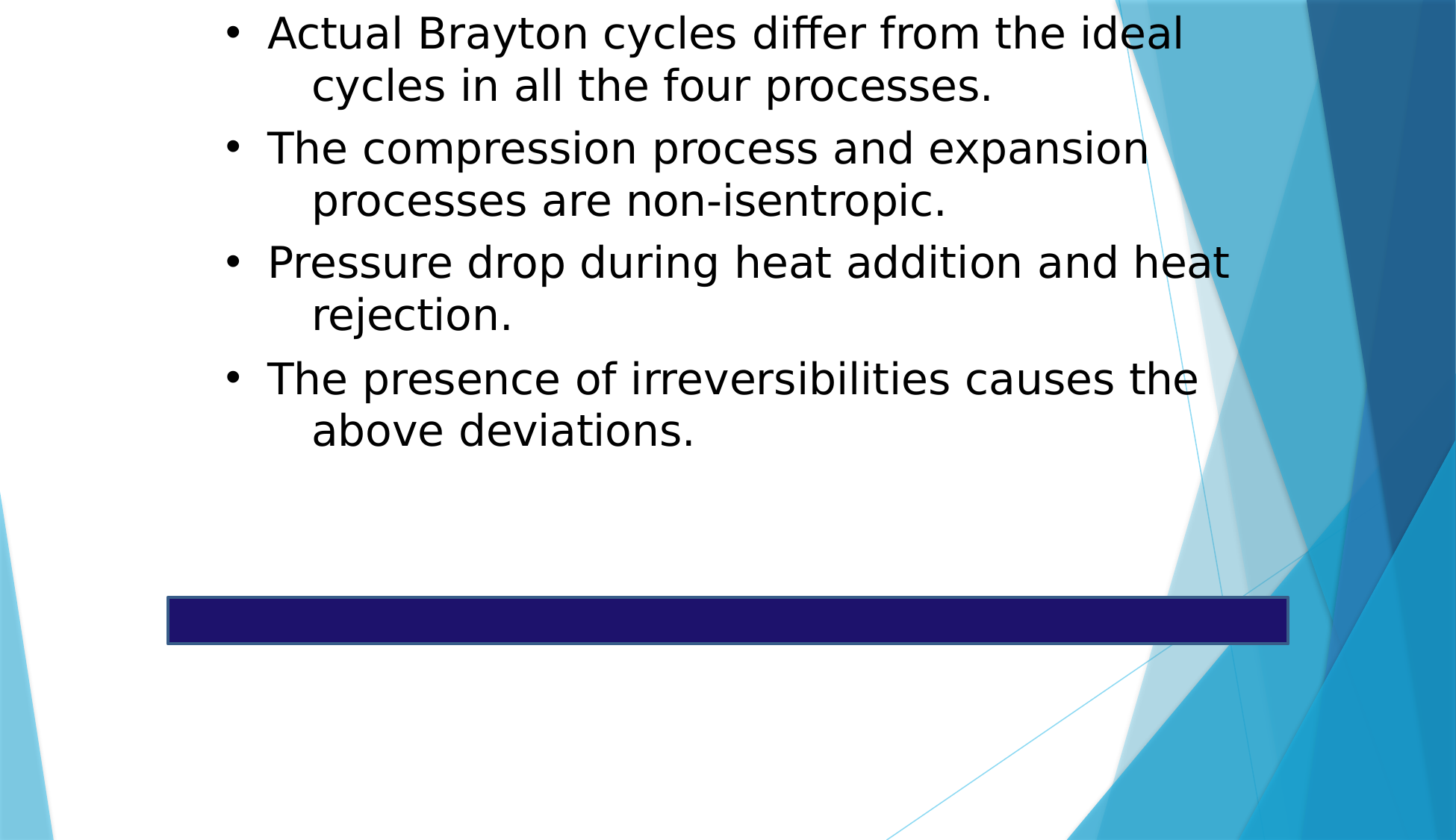

# Actual/Real Brayton cycle
Actual Brayton cycles differ from the ideal 	cycles in all the four processes.
The compression process and expansion 	processes are non-isentropic.
Pressure drop during heat addition and heat 	rejection.
The presence of irreversibilities causes the 	above deviations.